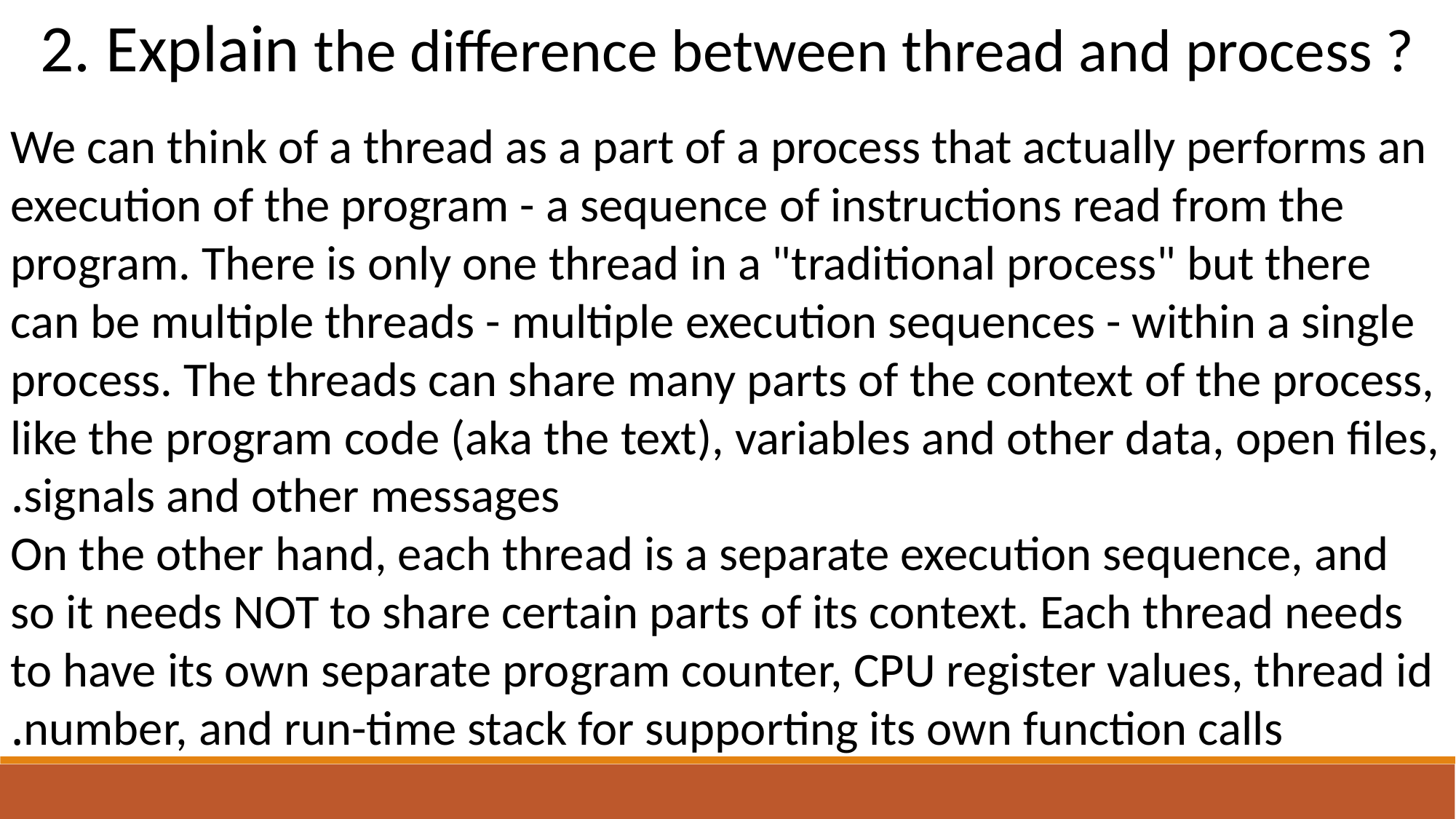

2. Explain the difference between thread and process ?
We can think of a thread as a part of a process that actually performs an execution of the program - a sequence of instructions read from the program. There is only one thread in a "traditional process" but there can be multiple threads - multiple execution sequences - within a single process. The threads can share many parts of the context of the process, like the program code (aka the text), variables and other data, open files, signals and other messages.
On the other hand, each thread is a separate execution sequence, and so it needs NOT to share certain parts of its context. Each thread needs to have its own separate program counter, CPU register values, thread id number, and run-time stack for supporting its own function calls.